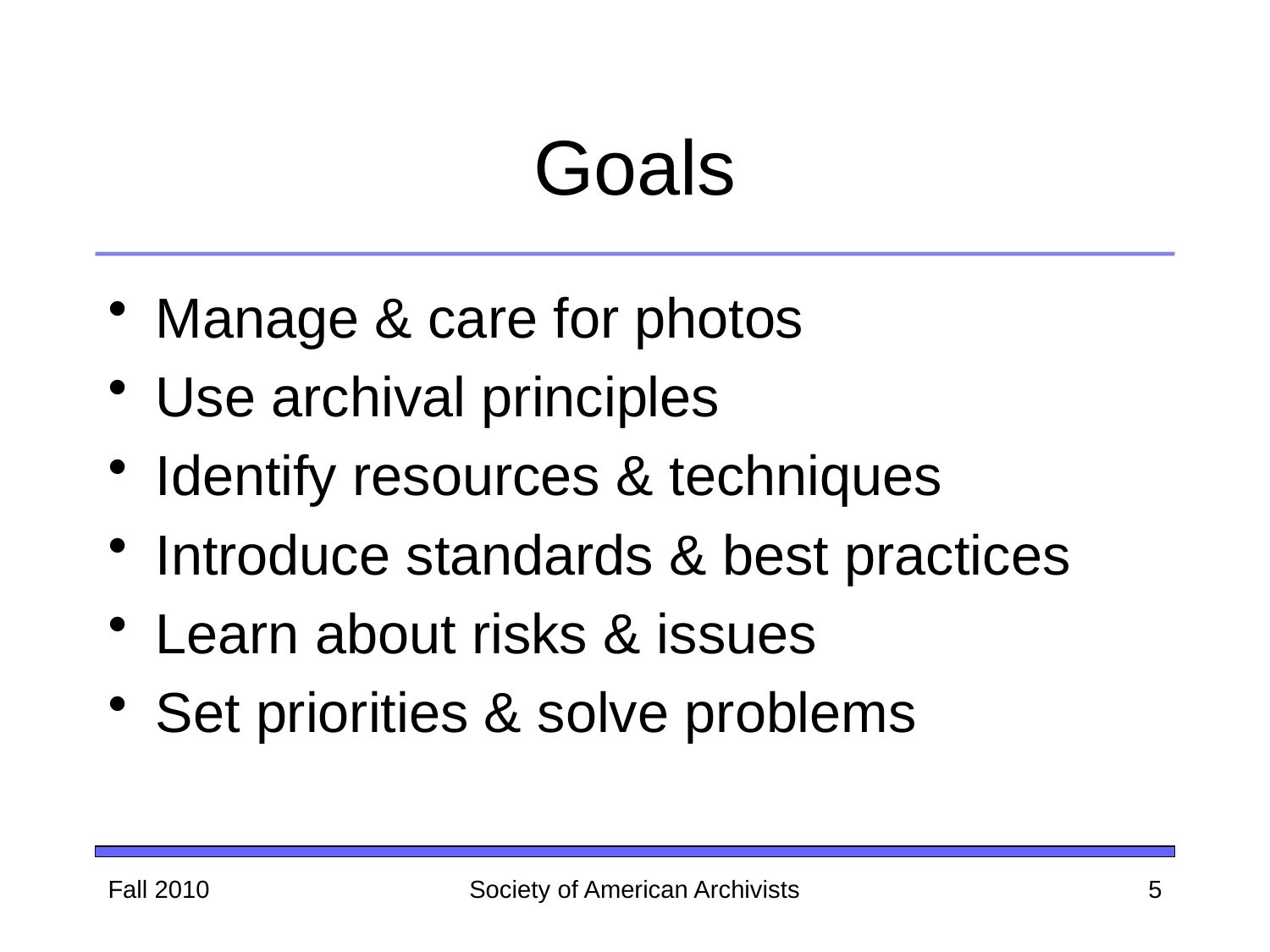

# Goals
Manage & care for photos
Use archival principles
Identify resources & techniques
Introduce standards & best practices
Learn about risks & issues
Set priorities & solve problems
Fall 2010
Society of American Archivists
5